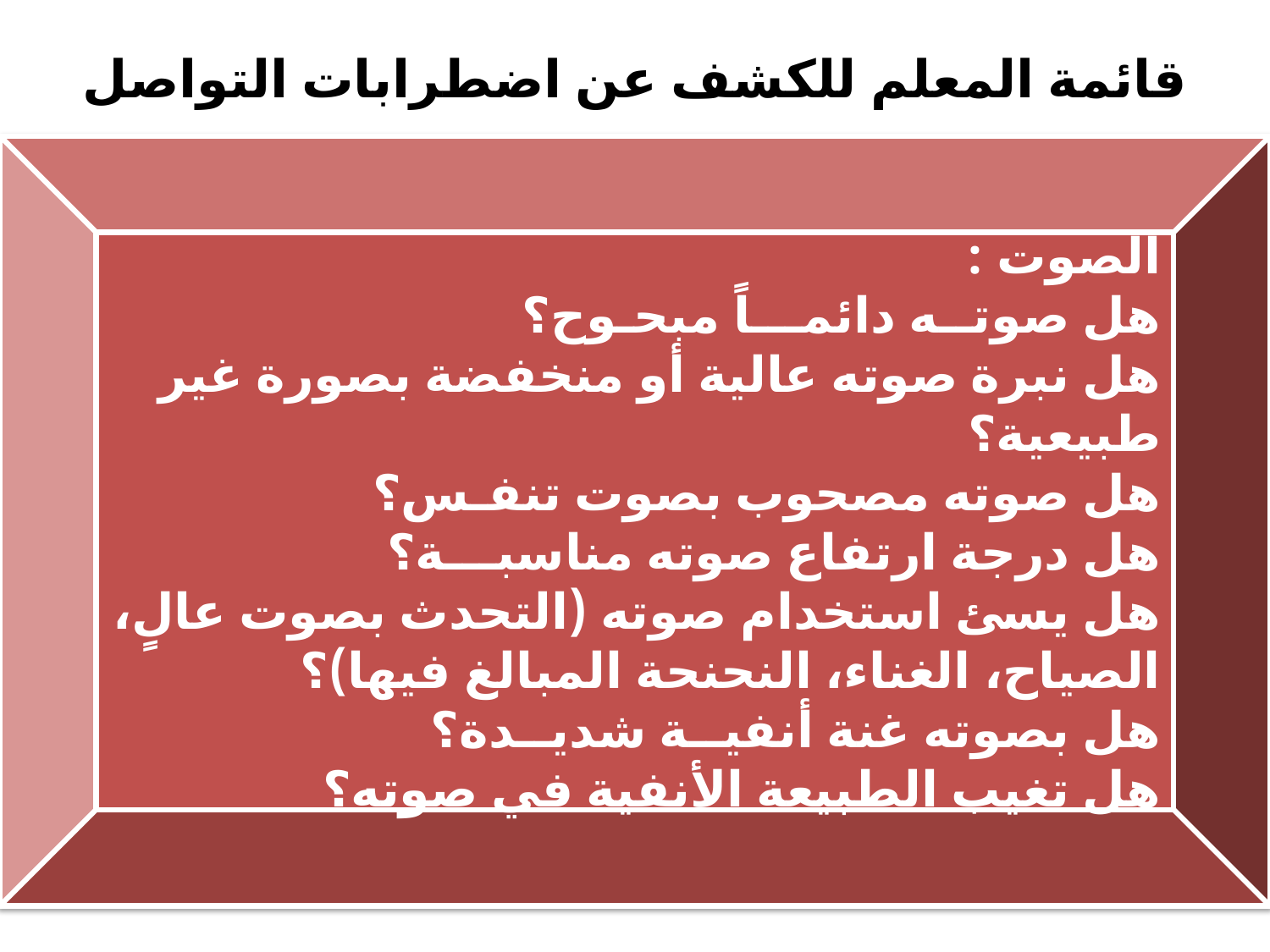

# قائمة المعلم للكشف عن اضطرابات التواصل
الصوت :
هل صوتــه دائمـــاً مبحـوح؟
هل نبرة صوته عالية أو منخفضة بصورة غير طبيعية؟
هل صوته مصحوب بصوت تنفـس؟
هل درجة ارتفاع صوته مناسبـــة؟
هل يسئ استخدام صوته (التحدث بصوت عالٍ، الصياح، الغناء، النحنحة المبالغ فيها)؟
هل بصوته غنة أنفيــة شديــدة؟
هل تغيب الطبيعة الأنفية في صوته؟